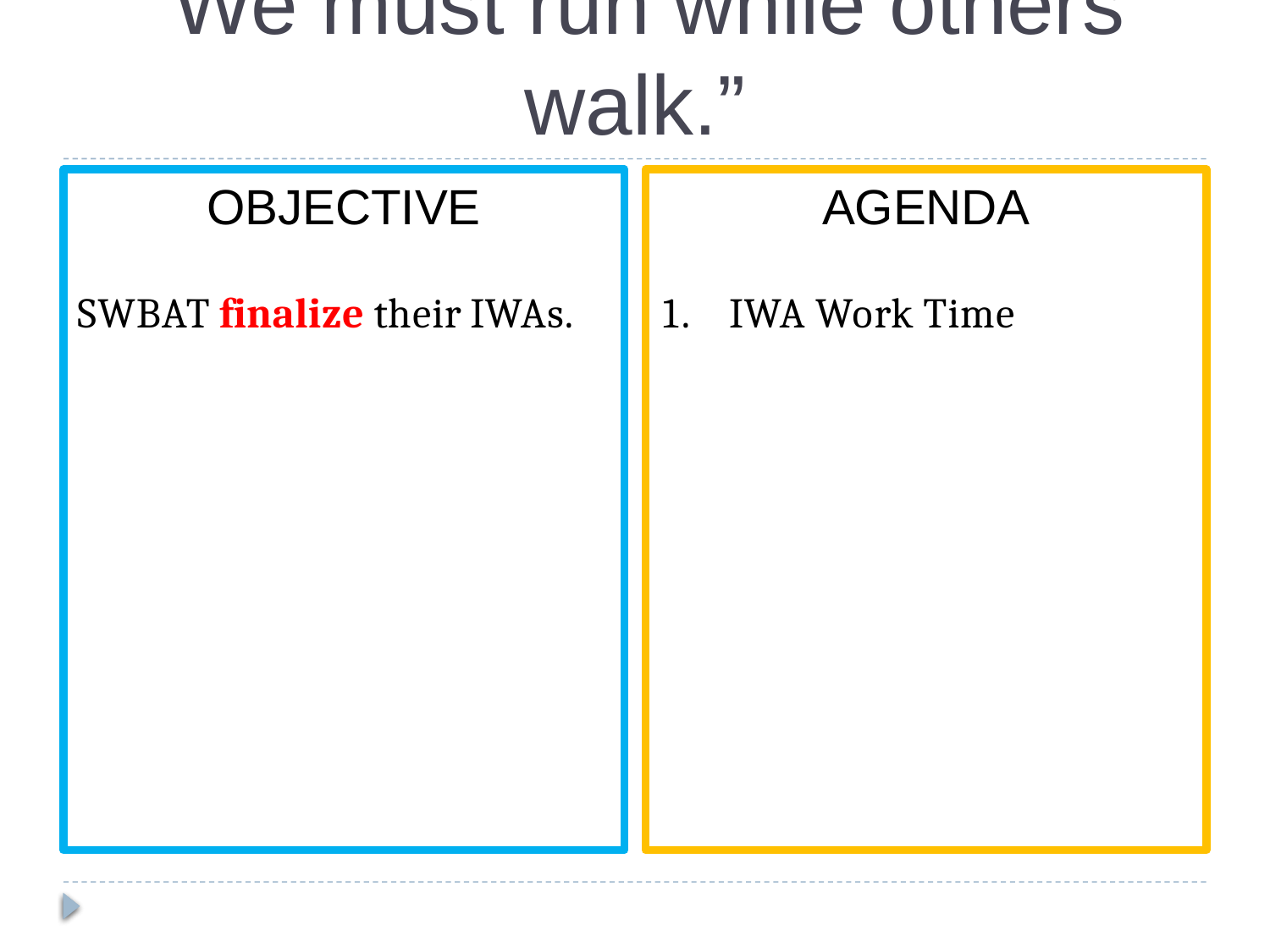

# “We must run while others walk.”
OBJECTIVE

SWBAT finalize their IWAs.

AGENDA

IWA Work Time